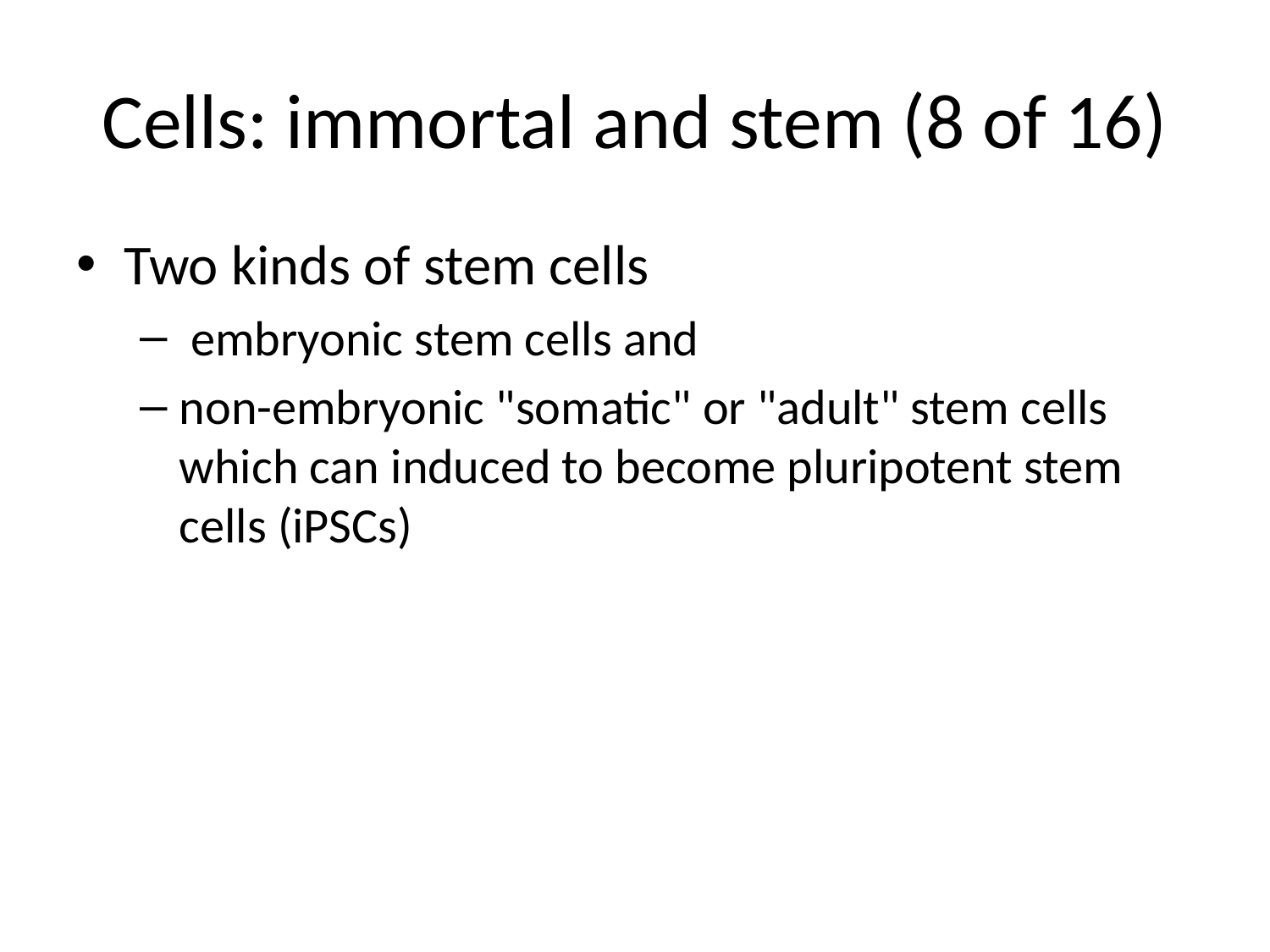

# Cells: immortal and stem (8 of 16)
Two kinds of stem cells
 embryonic stem cells and
non-embryonic "somatic" or "adult" stem cells which can induced to become pluripotent stem cells (iPSCs)